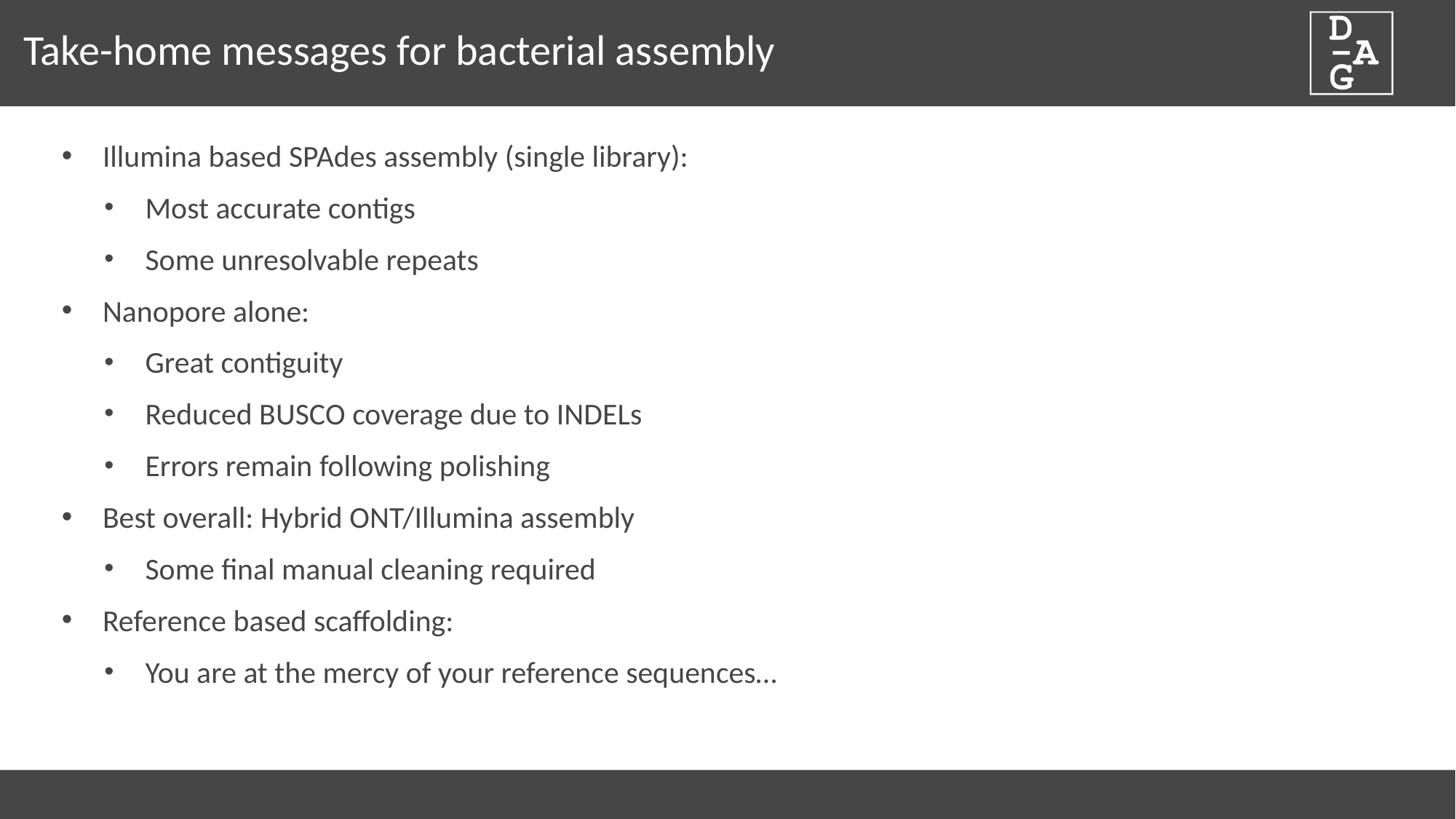

# Take-home messages for bacterial assembly
Illumina based SPAdes assembly (single library):
Most accurate contigs
Some unresolvable repeats
Nanopore alone:
Great contiguity
Reduced BUSCO coverage due to INDELs
Errors remain following polishing
Best overall: Hybrid ONT/Illumina assembly
Some final manual cleaning required
Reference based scaffolding:
You are at the mercy of your reference sequences…